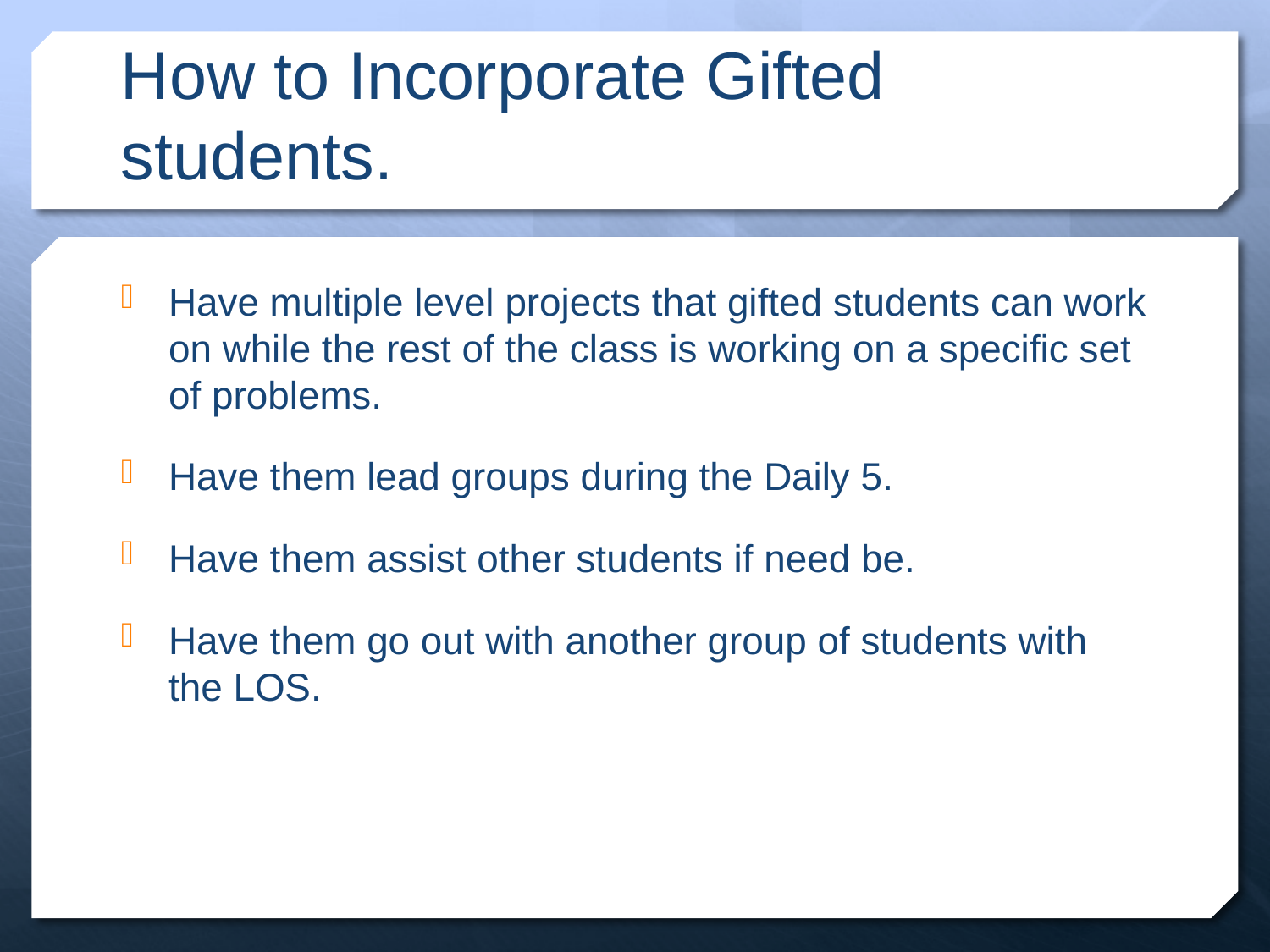

# How to Incorporate Gifted students.
Have multiple level projects that gifted students can work on while the rest of the class is working on a specific set of problems.
Have them lead groups during the Daily 5.
Have them assist other students if need be.
Have them go out with another group of students with the LOS.